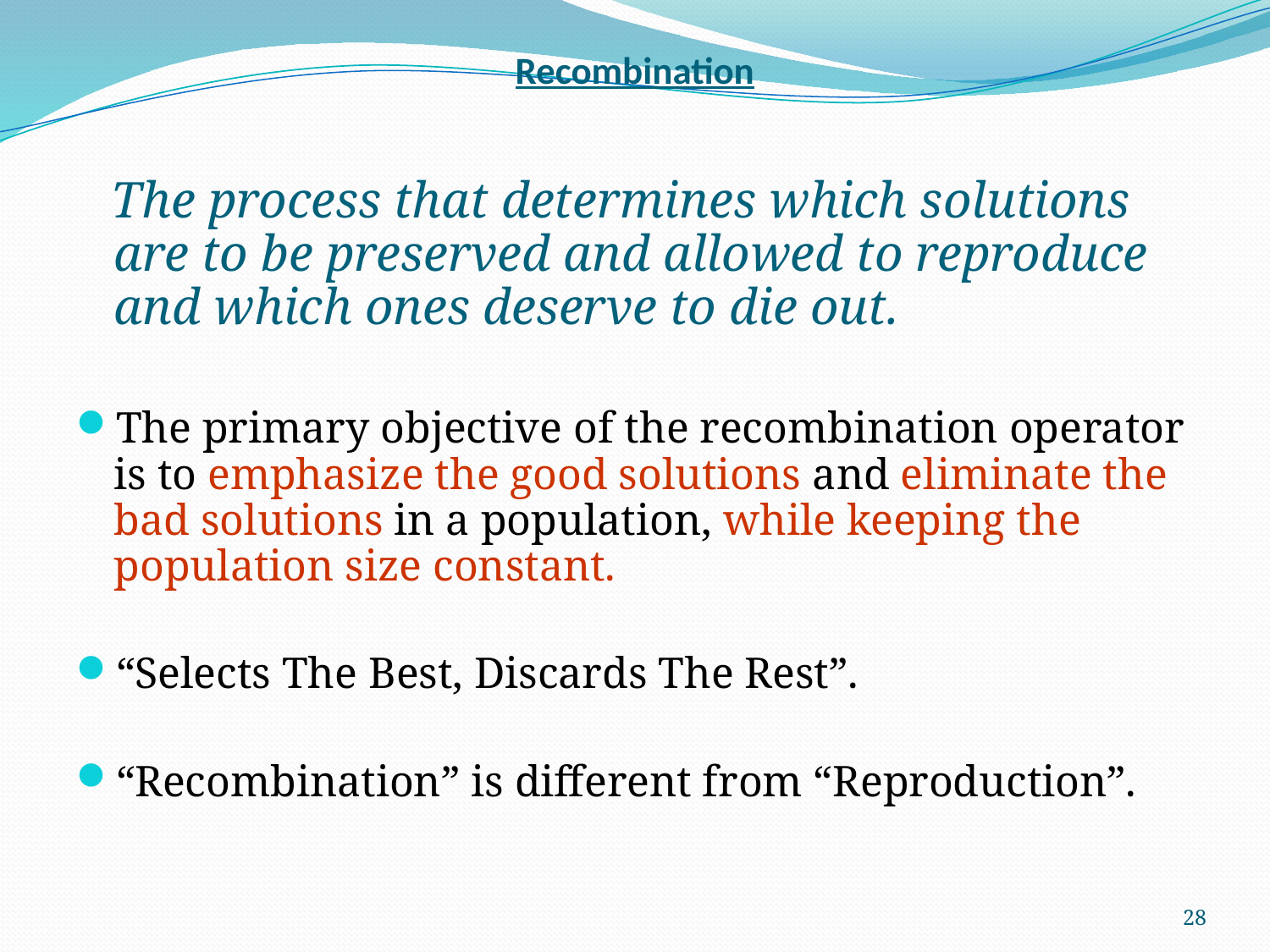

# Recombination
   The process that determines which solutions are to be preserved and allowed to reproduce and which ones deserve to die out.

The primary objective of the recombination operator is to emphasize the good solutions and eliminate the bad solutions in a population, while keeping the population size constant.

“Selects The Best, Discards The Rest”.

“Recombination” is different from “Reproduction”.
28